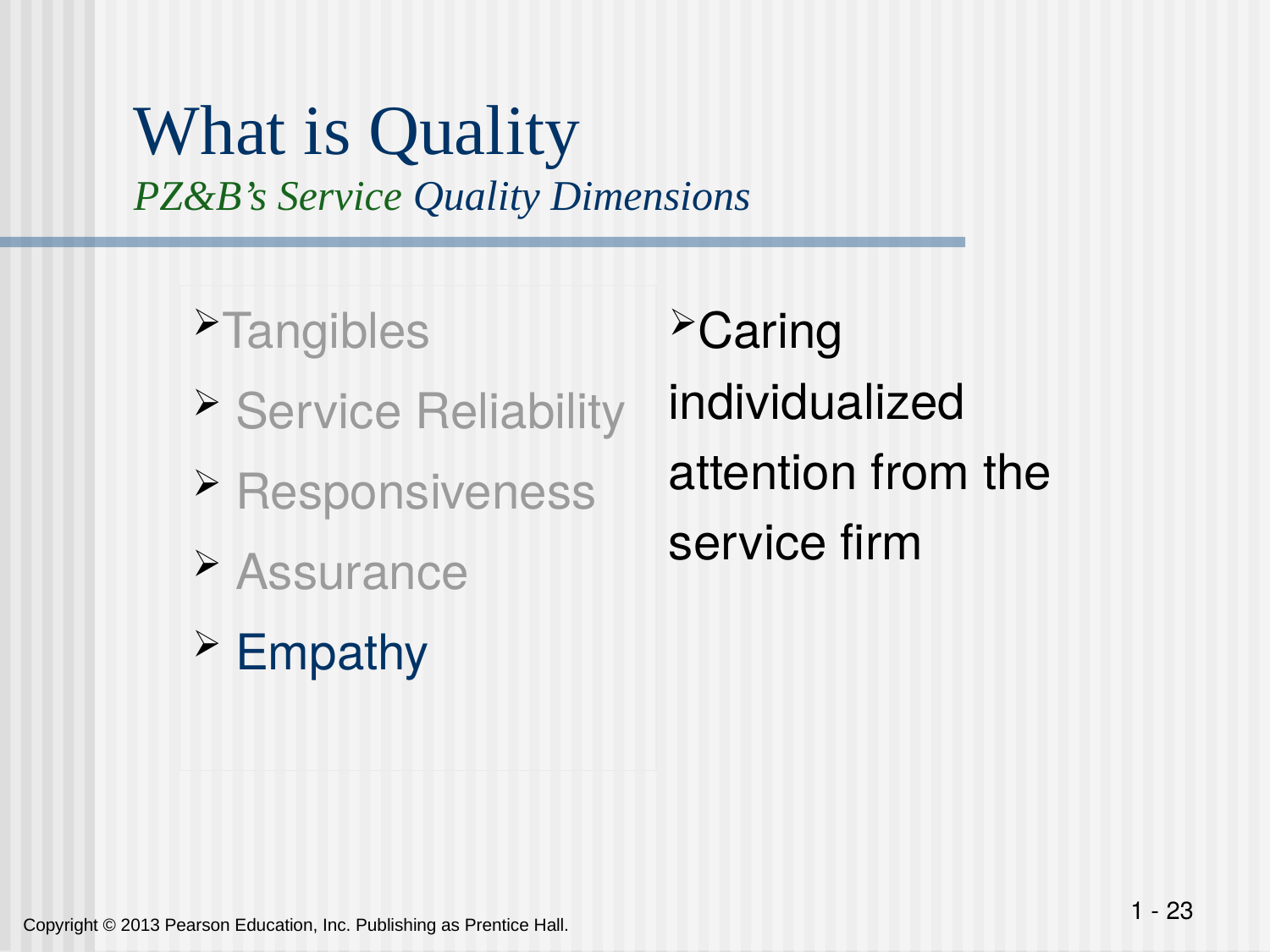

# What is Quality PZ&B’s Service Quality Dimensions

| Tangibles Service Reliability Responsiveness Assurance Empathy | Caring individualized attention from the service firm |
| --- | --- |

  1 - 23